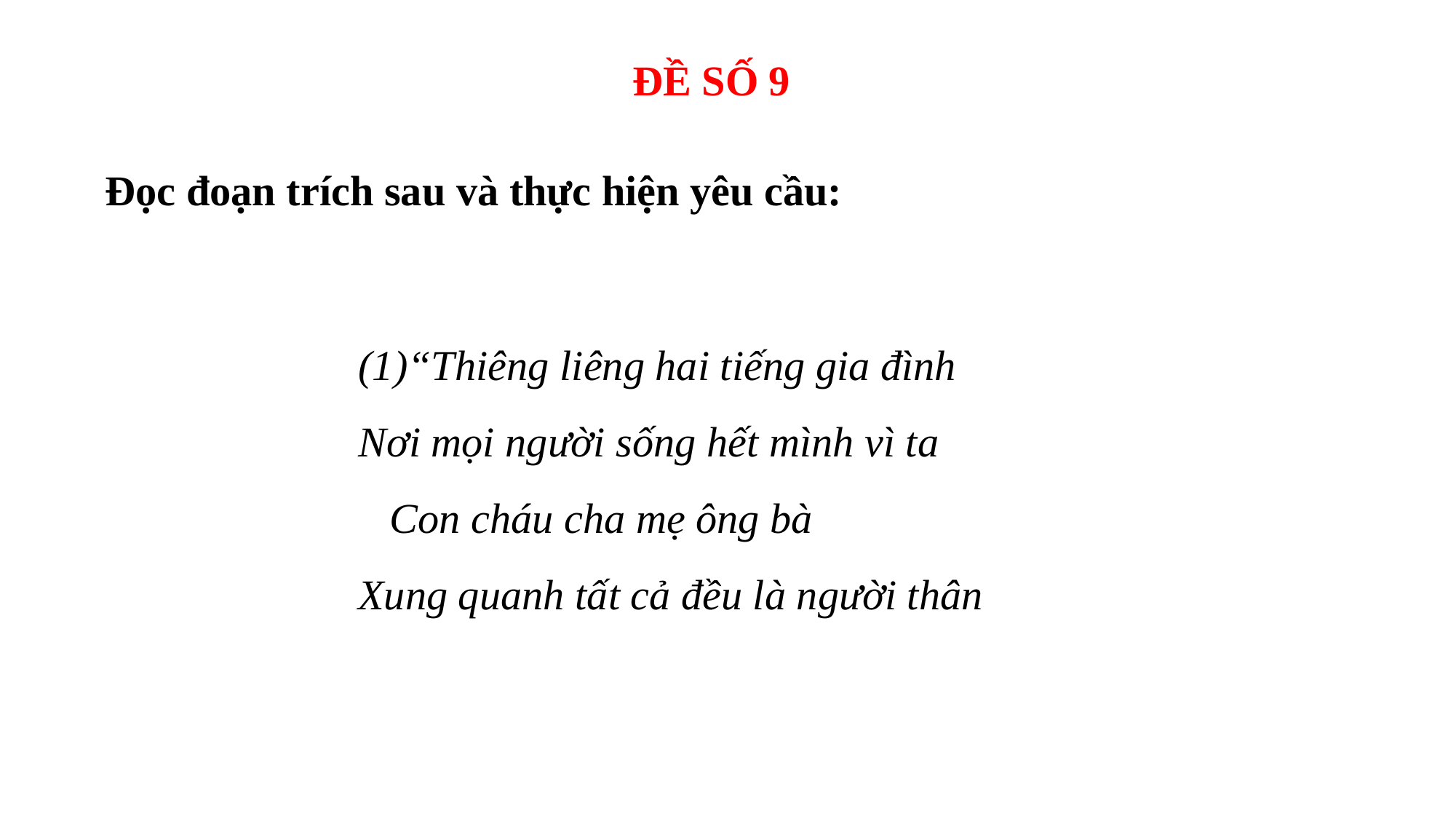

ĐỀ SỐ 9
Đọc đoạn trích sau và thực hiện yêu cầu:

(1)“Thiêng liêng hai tiếng gia đình
Nơi mọi người sống hết mình vì ta
   Con cháu cha mẹ ông bà
Xung quanh tất cả đều là người thân